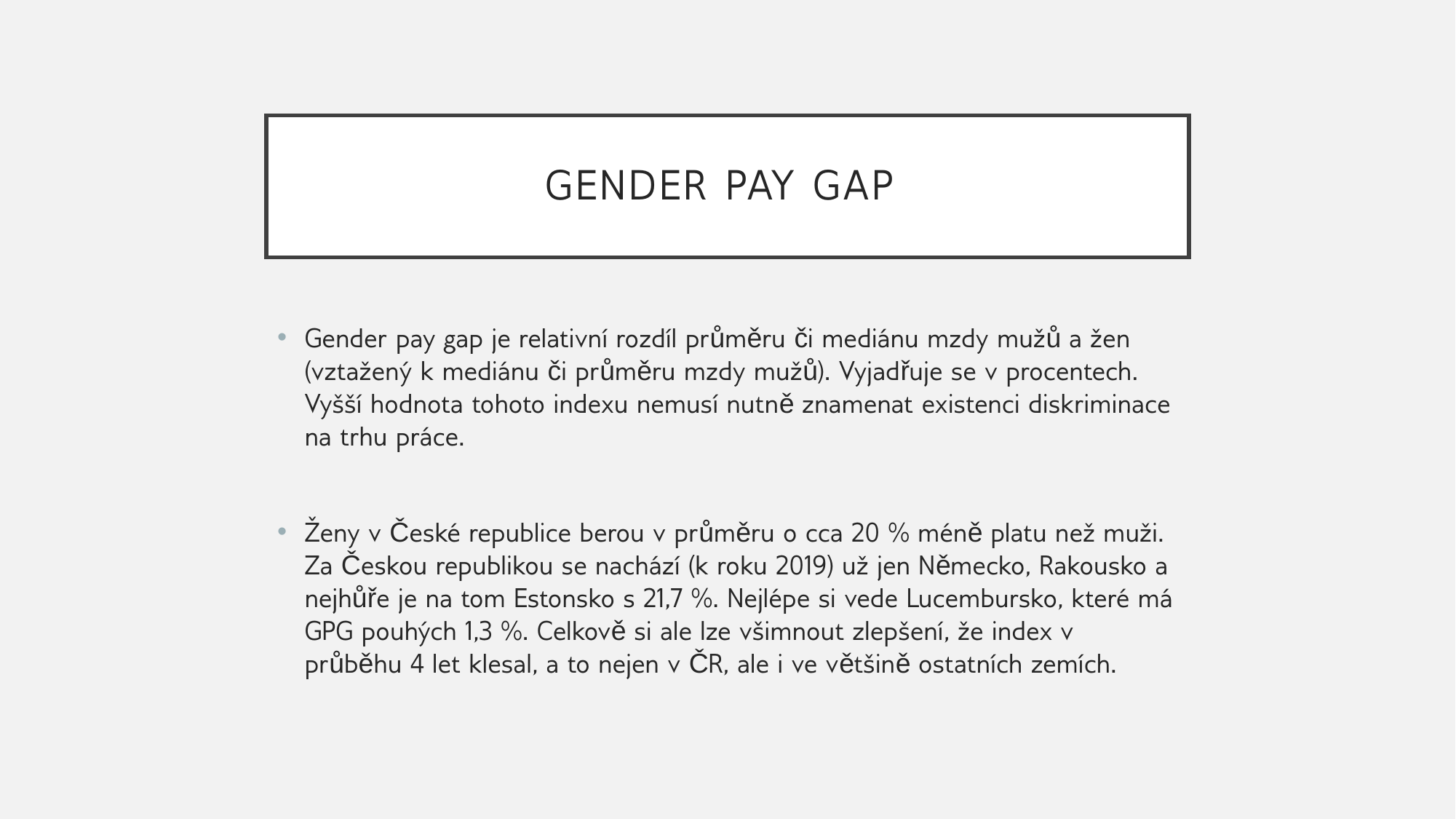

# Gender pay gap
Gender pay gap je relativní rozdíl průměru či mediánu mzdy mužů a žen (vztažený k mediánu či průměru mzdy mužů). Vyjadřuje se v procentech. Vyšší hodnota tohoto indexu nemusí nutně znamenat existenci diskriminace na trhu práce.

Ženy v České republice berou v průměru o cca 20 % méně platu než muži. Za Českou republikou se nachází (k roku 2019) už jen Německo, Rakousko a nejhůře je na tom Estonsko s 21,7 %. Nejlépe si vede Lucembursko, které má GPG pouhých 1,3 %. Celkově si ale lze všimnout zlepšení, že index v průběhu 4 let klesal, a to nejen v ČR, ale i ve většině ostatních zemích.